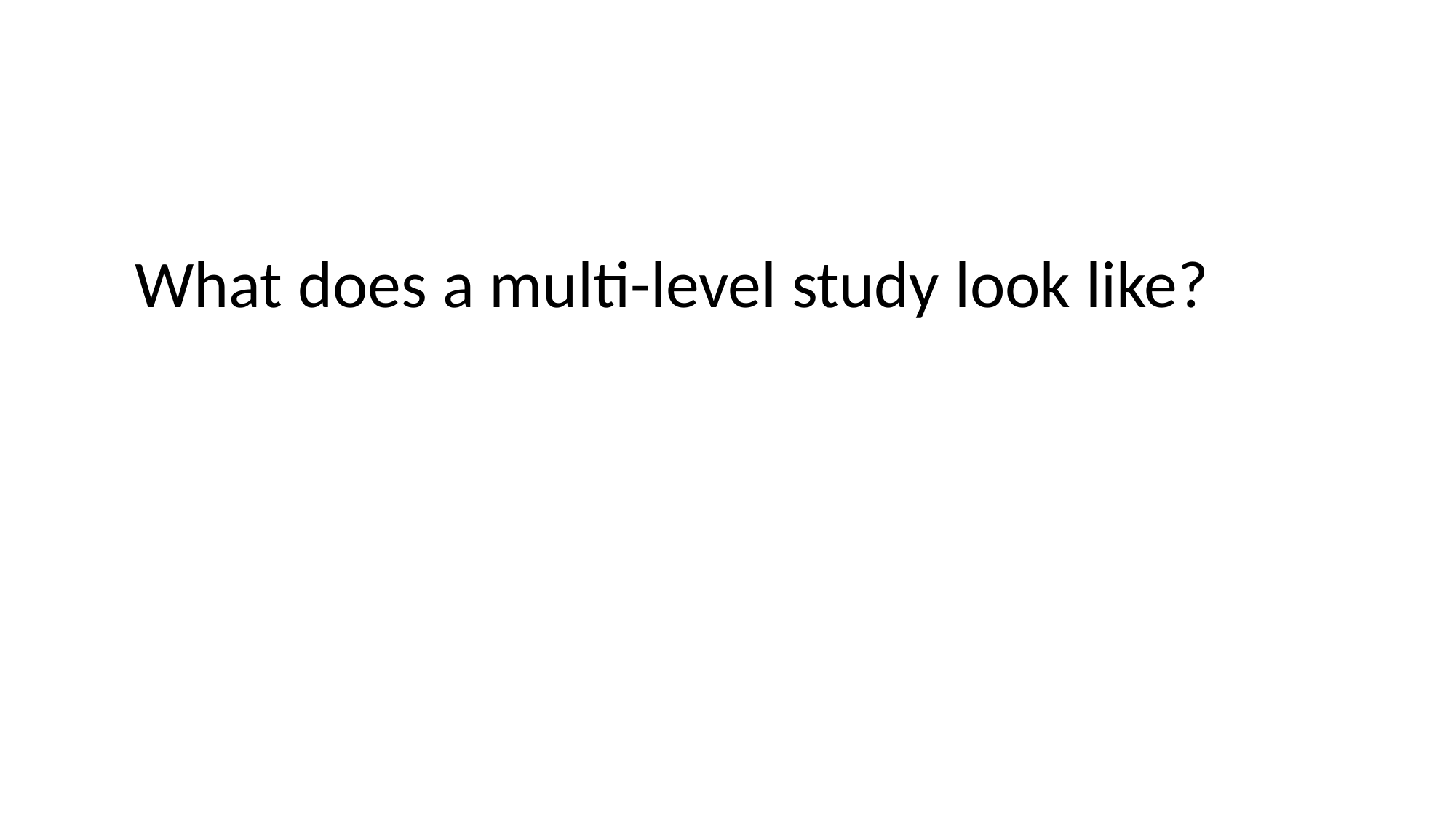

# What does a multi-level study look like?